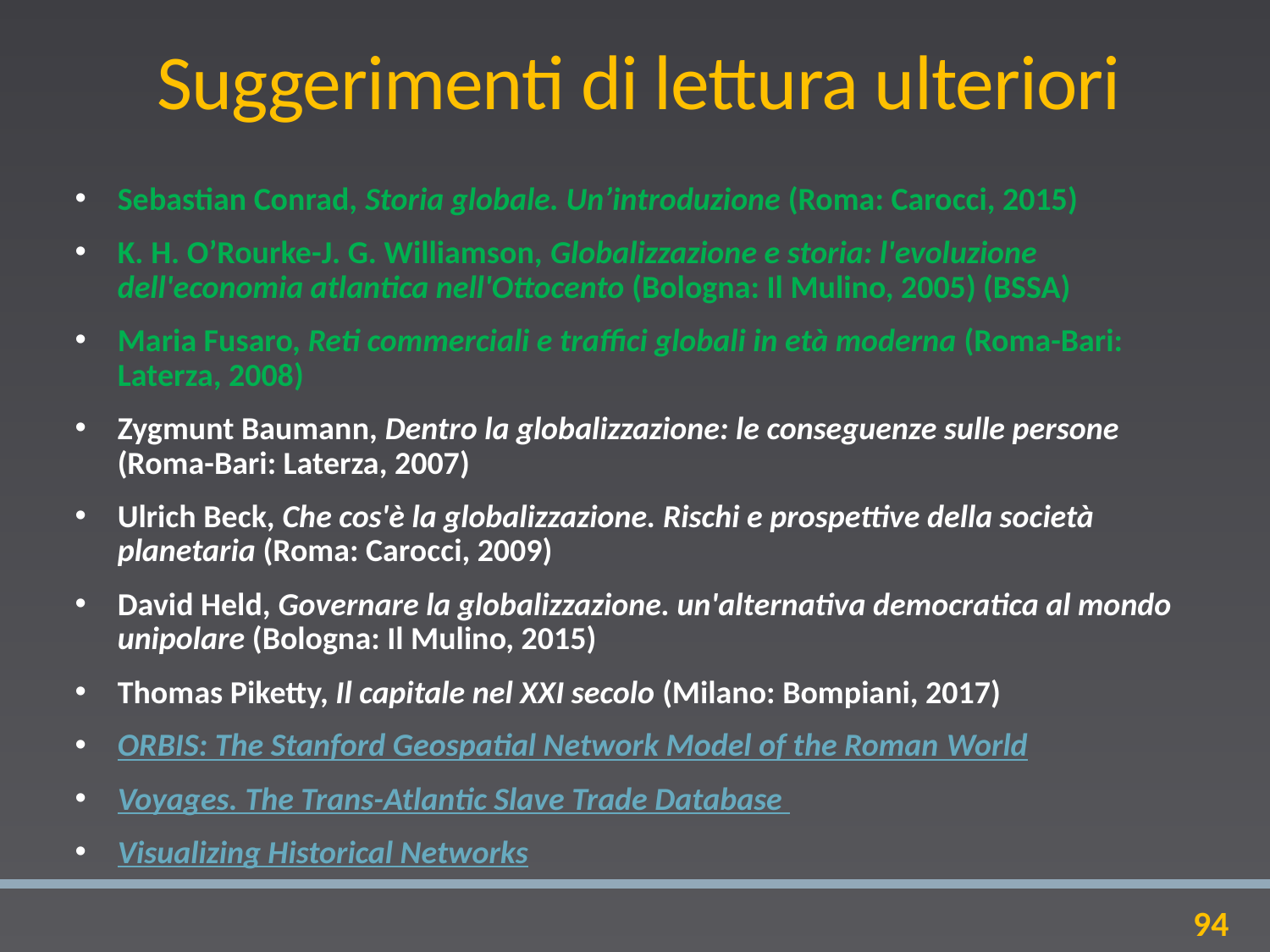

# Suggerimenti di lettura ulteriori
Sebastian Conrad, Storia globale. Un’introduzione (Roma: Carocci, 2015)
K. H. O’Rourke-J. G. Williamson, Globalizzazione e storia: l'evoluzione dell'economia atlantica nell'Ottocento (Bologna: Il Mulino, 2005) (BSSA)
Maria Fusaro, Reti commerciali e traffici globali in età moderna (Roma-Bari: Laterza, 2008)
Zygmunt Baumann, Dentro la globalizzazione: le conseguenze sulle persone (Roma-Bari: Laterza, 2007)
Ulrich Beck, Che cos'è la globalizzazione. Rischi e prospettive della società planetaria (Roma: Carocci, 2009)
David Held, Governare la globalizzazione. un'alternativa democratica al mondo unipolare (Bologna: Il Mulino, 2015)
Thomas Piketty, Il capitale nel XXI secolo (Milano: Bompiani, 2017)
ORBIS: The Stanford Geospatial Network Model of the Roman World
Voyages. The Trans-Atlantic Slave Trade Database
Visualizing Historical Networks

94